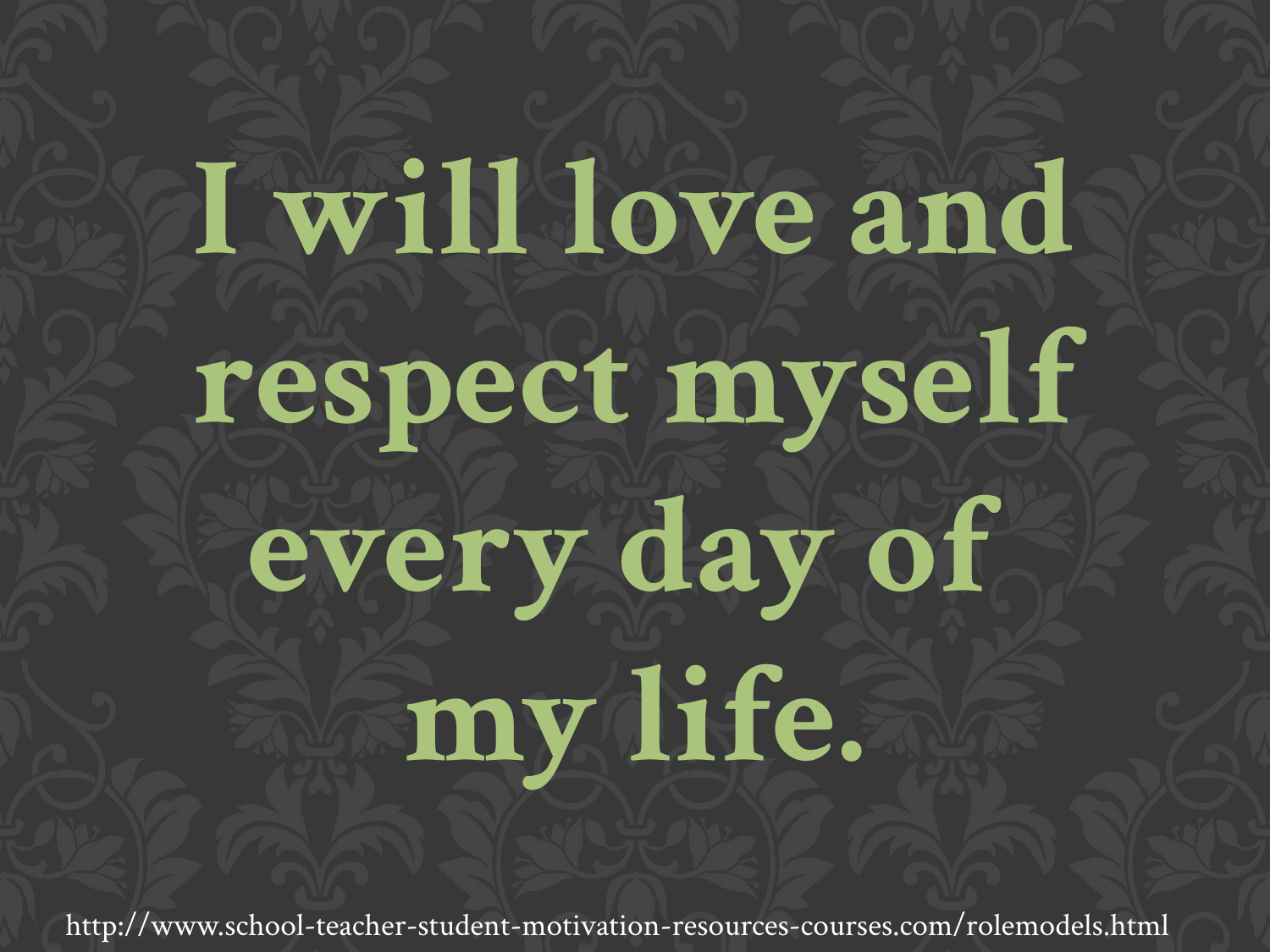

I will love and
respect myself
every day of
my life.
http://www.school-teacher-student-motivation-resources-courses.com/rolemodels.html